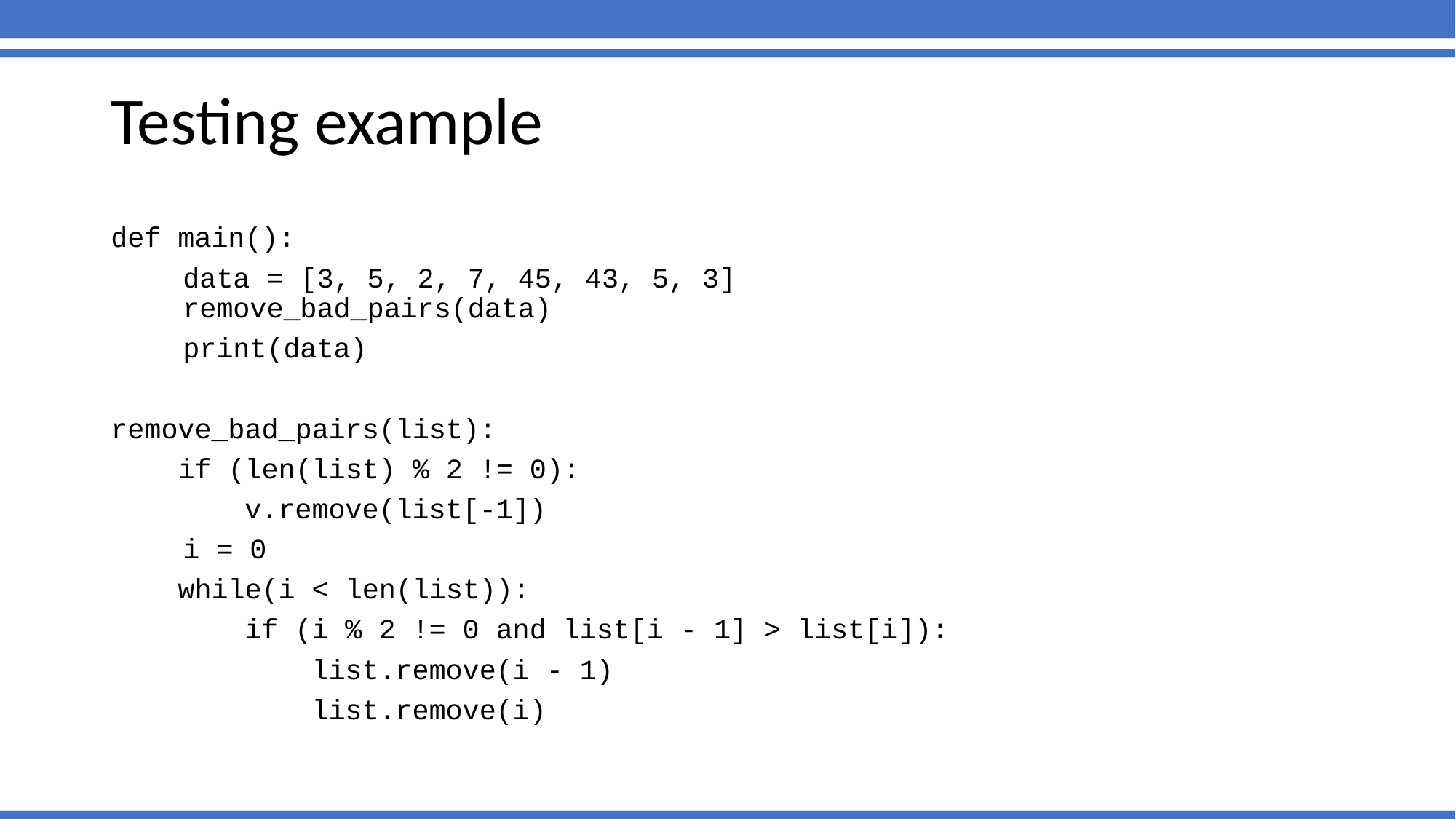

# Testing example
def main():
	data = [3, 5, 2, 7, 45, 43, 5, 3]
	remove_bad_pairs(data)
	print(data)

remove_bad_pairs(list):
    if (len(list) % 2 != 0):
        v.remove(list[-1])
	i = 0
    while(i < len(list)):
        if (i % 2 != 0 and list[i - 1] > list[i]):
            list.remove(i - 1)
            list.remove(i)